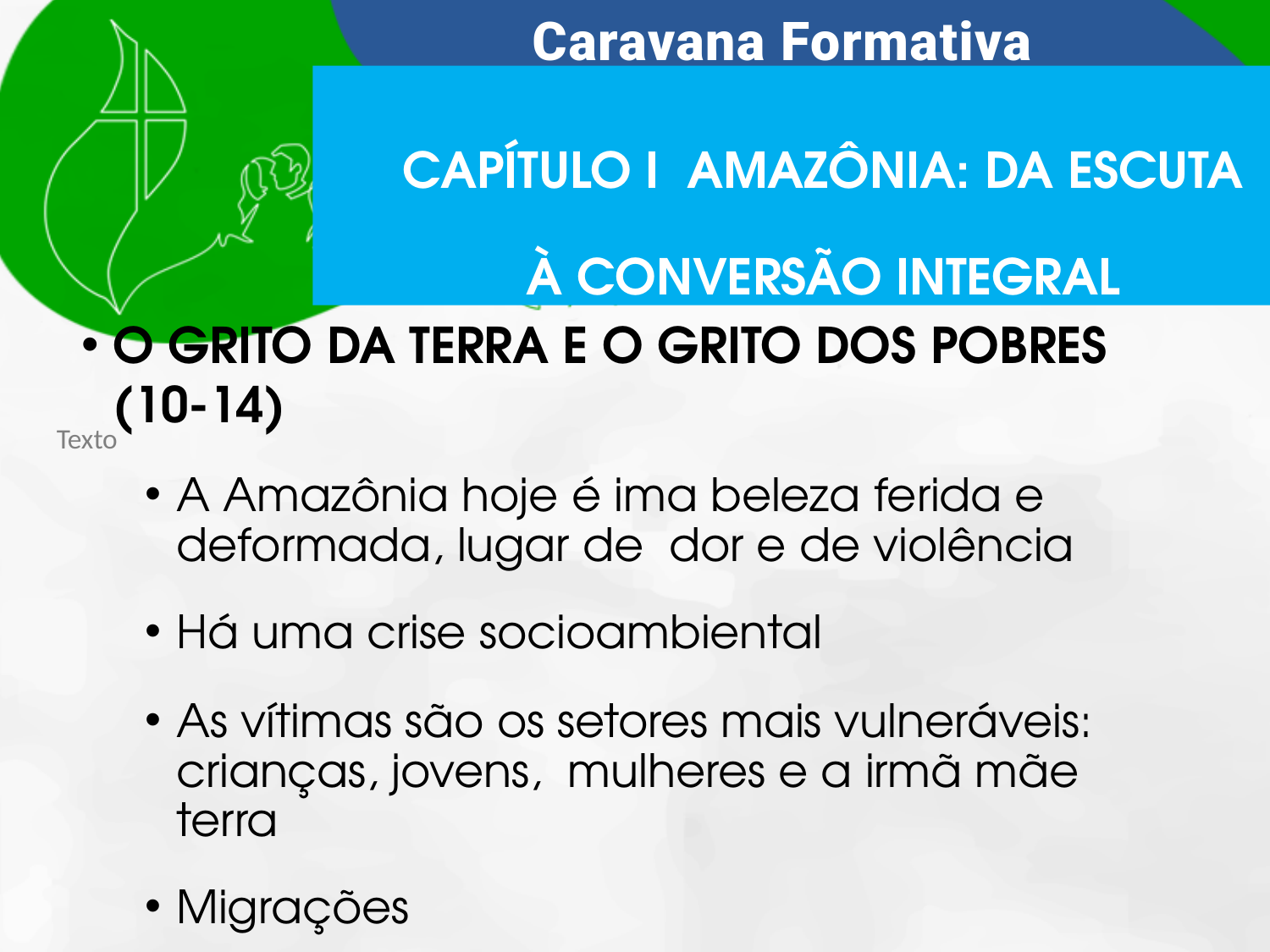

CAPÍTULO I  AMAZÔNIA: DA ESCUTA
À CONVERSÃO INTEGRAL
O GRITO DA TERRA E O GRITO DOS POBRES (10-14)
A Amazônia hoje é ima beleza ferida e deformada, lugar de  dor e de violência
Há uma crise socioambiental
As vítimas são os setores mais vulneráveis: crianças, jovens,  mulheres e a irmã mãe terra
Migrações